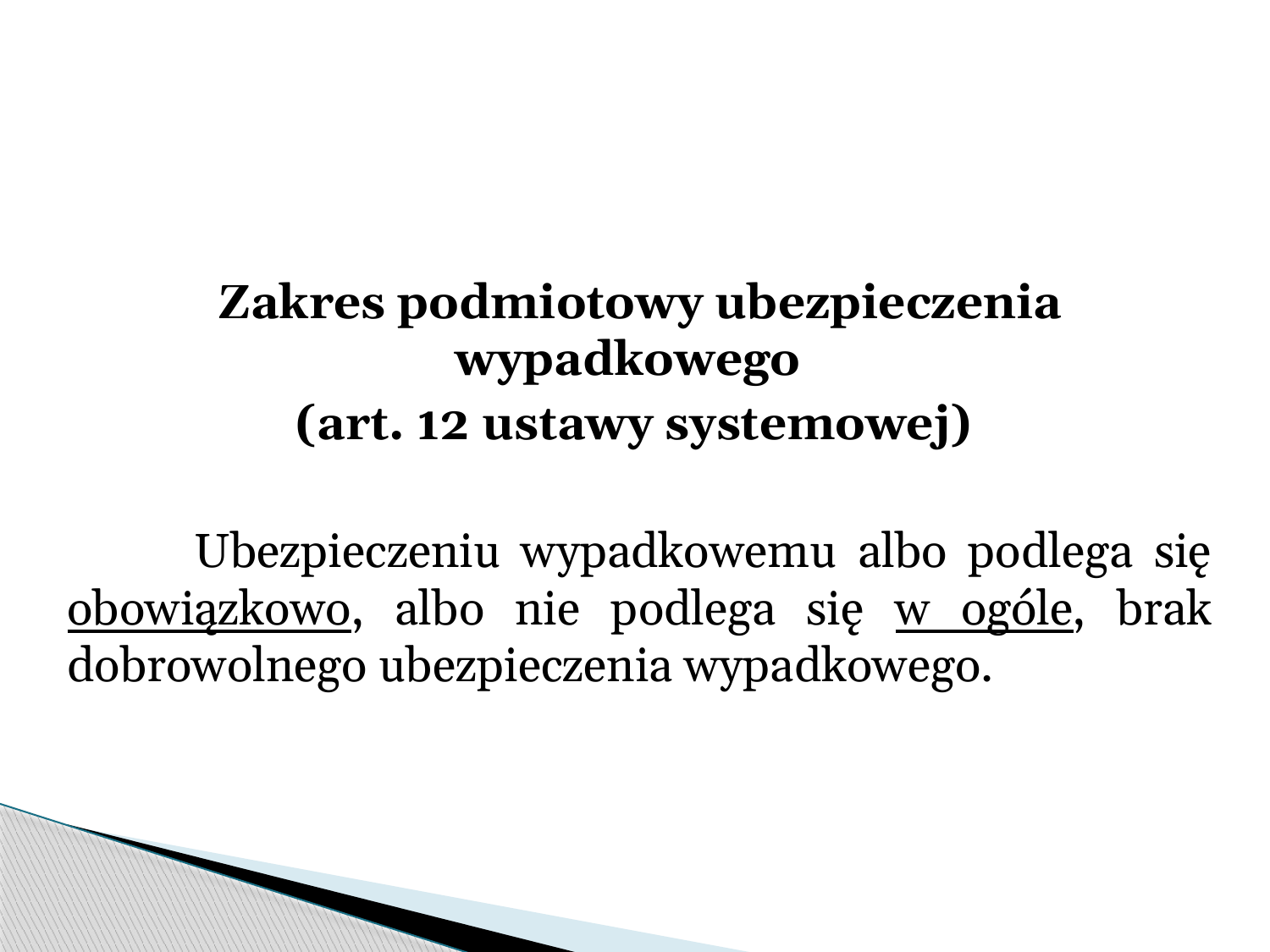

Zakres podmiotowy ubezpieczenia wypadkowego
(art. 12 ustawy systemowej)

	Ubezpieczeniu wypadkowemu albo podlega się obowiązkowo, albo nie podlega się w ogóle, brak dobrowolnego ubezpieczenia wypadkowego.